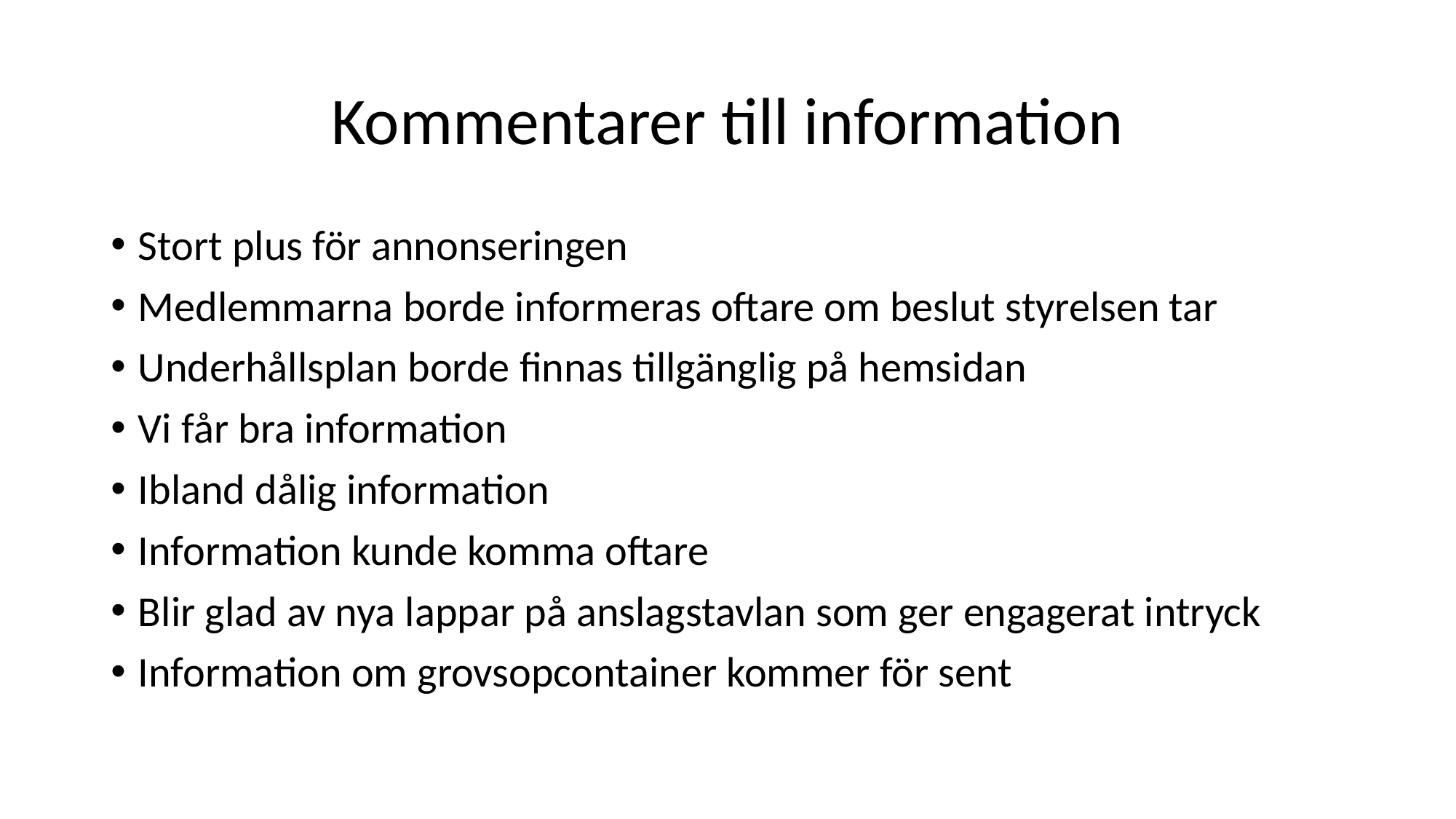

# Kommentarer till information
Stort plus för annonseringen
Medlemmarna borde informeras oftare om beslut styrelsen tar
Underhållsplan borde finnas tillgänglig på hemsidan
Vi får bra information
Ibland dålig information
Information kunde komma oftare
Blir glad av nya lappar på anslagstavlan som ger engagerat intryck
Information om grovsopcontainer kommer för sent